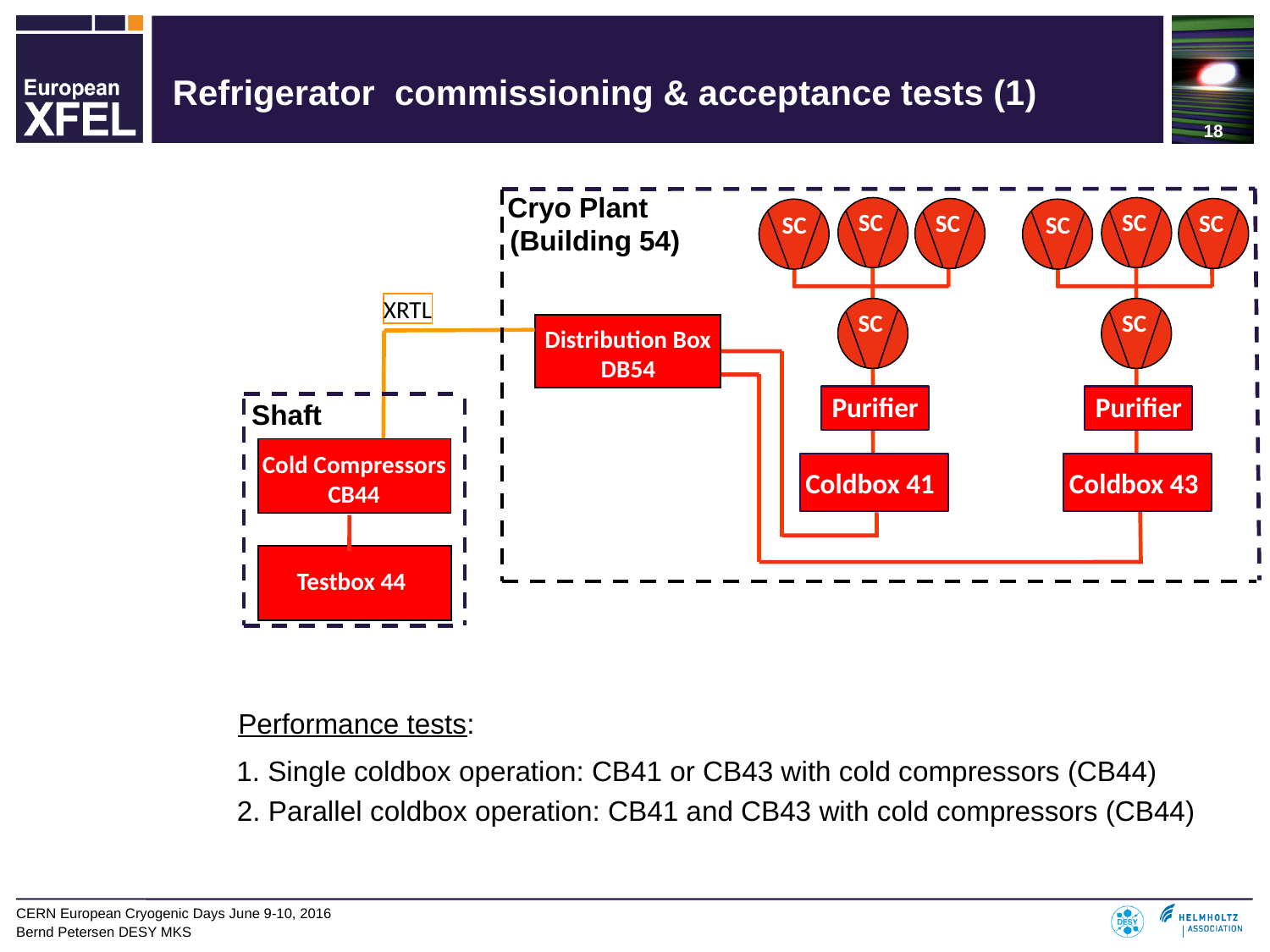

# Refrigerator  commissioning & acceptance tests (1)
Cryo Plant
(Building 54)

SC
SC

SC

SC

Purifier

SC
SC

SC

SC

Purifier

XRTL

Distribution Box
DB54

Shaft

Cold Compressors
CB44
Coldbox 41
Coldbox 43

Testbox 44
Distribution Box
XLVB
Distribution Box
XLVB

Performance tests:
1. Single coldbox operation: CB41 or CB43 with cold compressors (CB44)
2. Parallel coldbox operation: CB41 and CB43 with cold compressors (CB44)